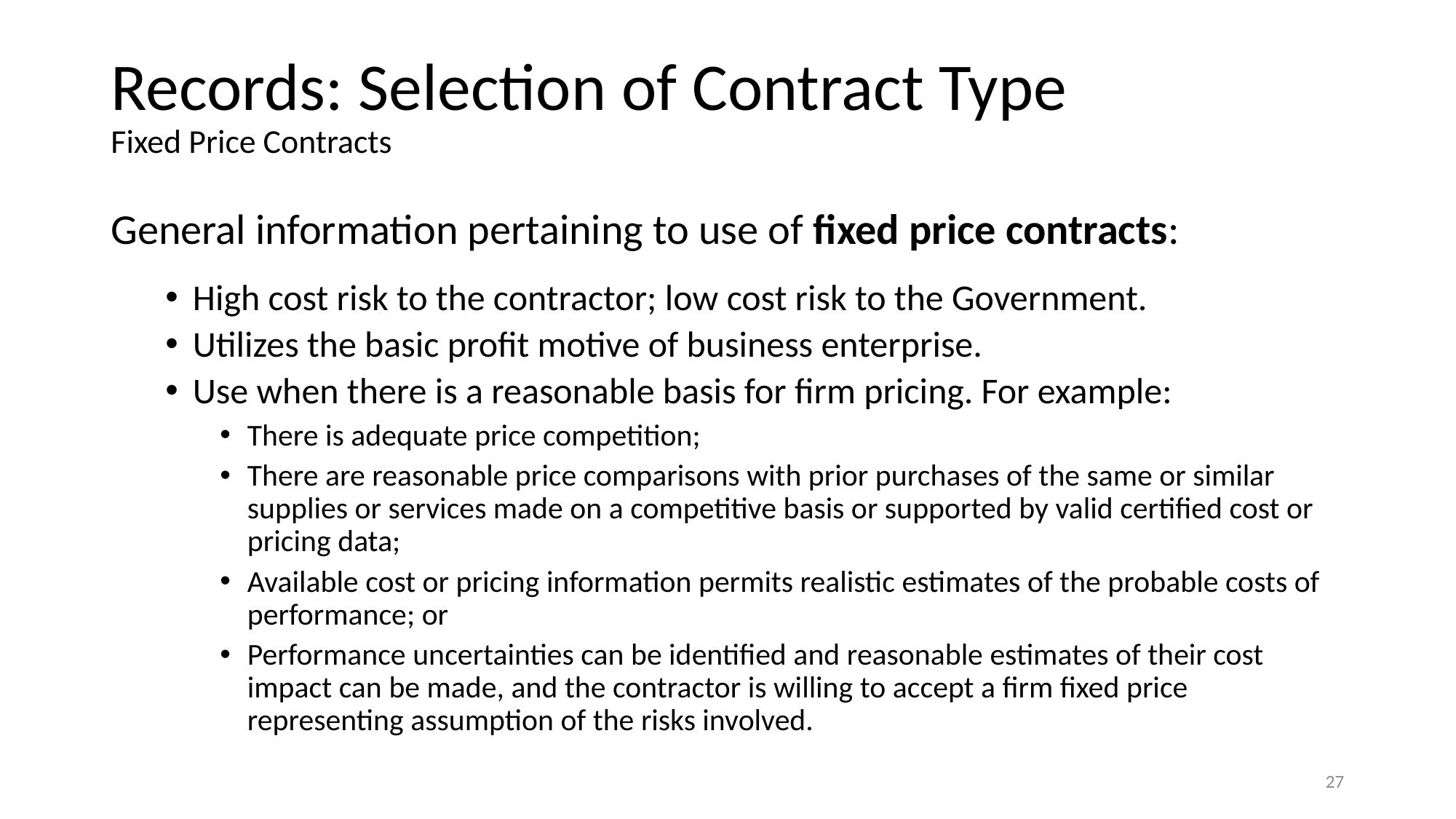

# Records: Selection of Contract Type Fixed Price Contracts
General information pertaining to use of fixed price contracts:
High cost risk to the contractor; low cost risk to the Government.
Utilizes the basic profit motive of business enterprise.
Use when there is a reasonable basis for firm pricing. For example:
There is adequate price competition;
There are reasonable price comparisons with prior purchases of the same or similar supplies or services made on a competitive basis or supported by valid certified cost or pricing data;
Available cost or pricing information permits realistic estimates of the probable costs of performance; or
Performance uncertainties can be identified and reasonable estimates of their cost impact can be made, and the contractor is willing to accept a firm fixed price representing assumption of the risks involved.

27